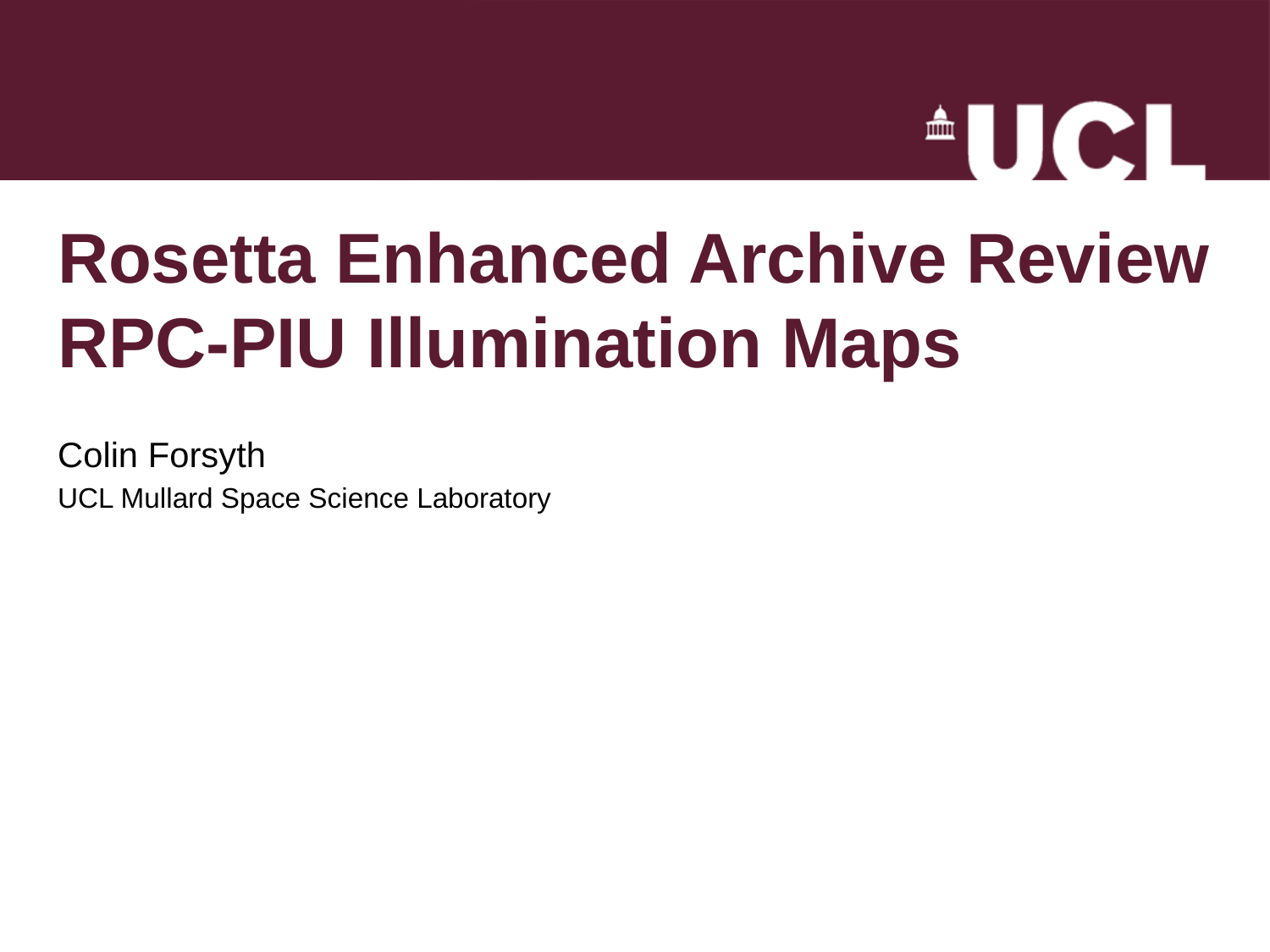

# Rosetta Enhanced Archive Review RPC-PIU Illumination Maps
Colin Forsyth
UCL Mullard Space Science Laboratory